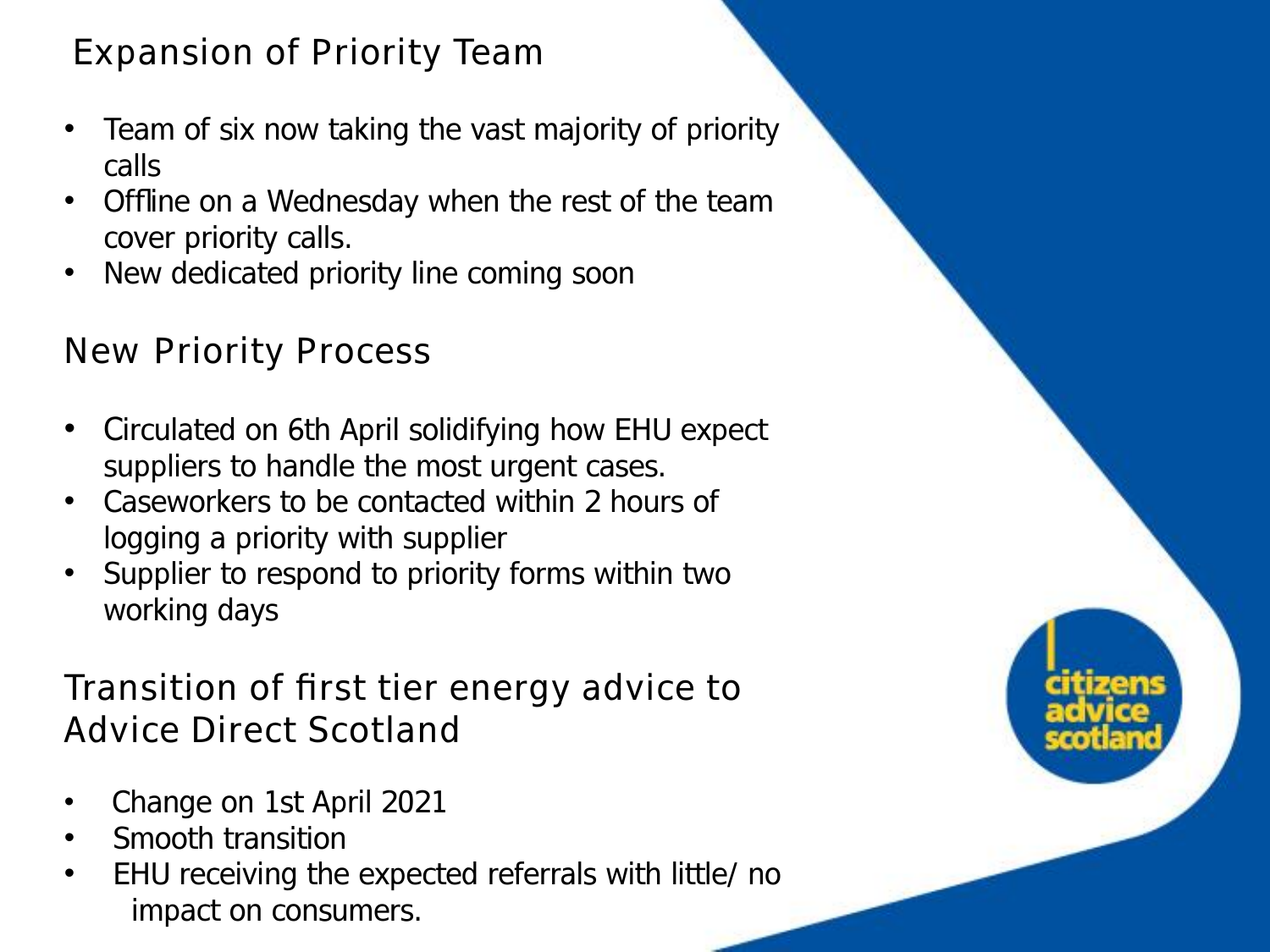

Expansion of Priority Team

Team of six now taking the vast majority of priority calls
Offline on a Wednesday when the rest of the team cover priority calls.
New dedicated priority line coming soon

New Priority Process

Circulated on 6th April solidifying how EHU expect suppliers to handle the most urgent cases.
Caseworkers to be contacted within 2 hours of logging a priority with supplier
Supplier to respond to priority forms within two working days

Transition of first tier energy advice to Advice Direct Scotland

 Change on 1st April 2021
 Smooth transition
 EHU receiving the expected referrals with little/ no        impact on consumers.